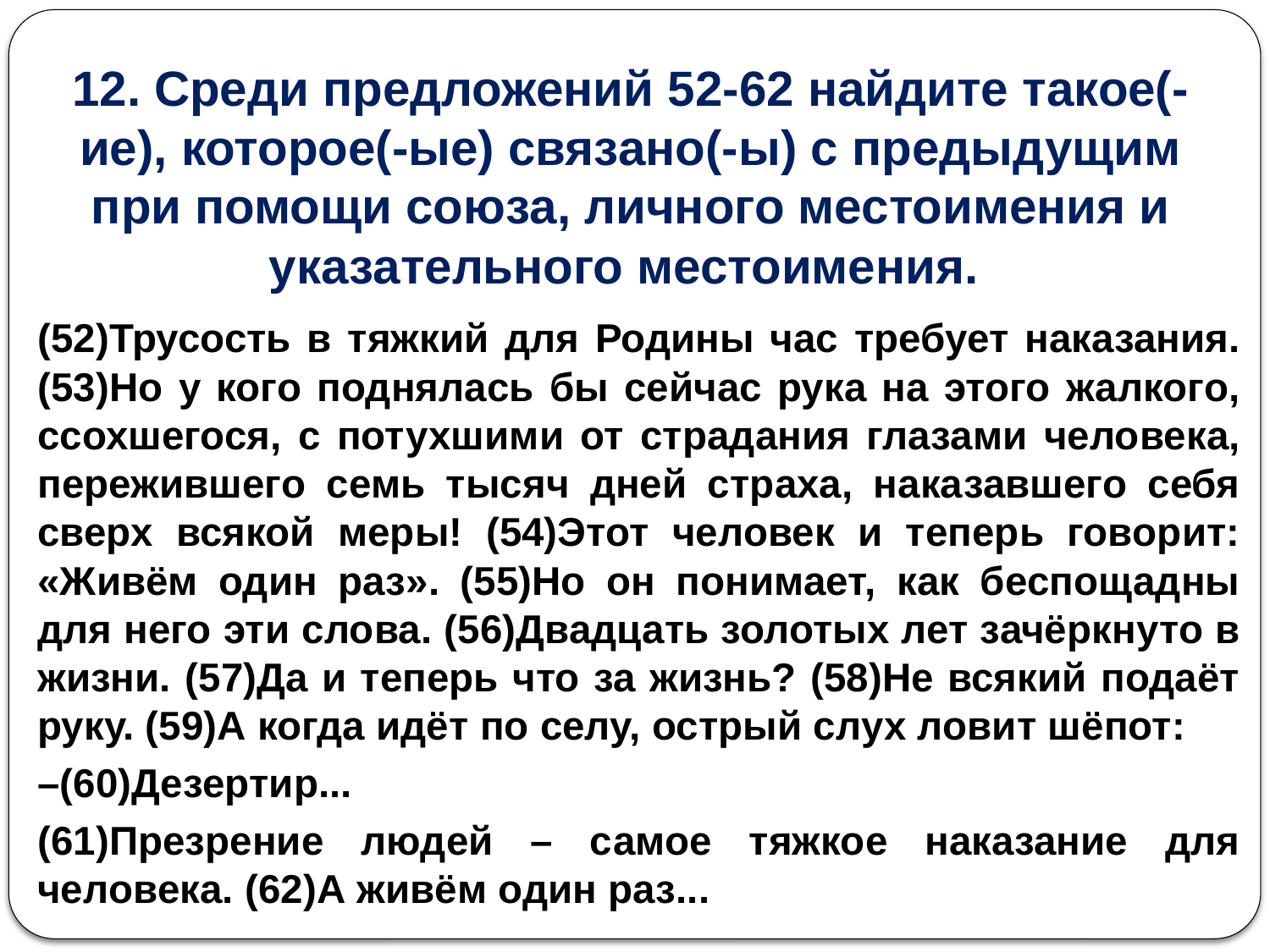

# 12. Среди предложений 52-62 найдите такое(-ие), которое(-ые) связано(-ы) с предыдущим при помощи союза, личного местоимения и указательного местоимения.
(52)Трусость в тяжкий для Родины час требует наказания. (53)Но у кого поднялась бы сейчас рука на этого жалкого, ссохшегося, с потухшими от страдания глазами человека, пережившего семь тысяч дней страха, наказавшего себя сверх всякой меры! (54)Этот человек и теперь говорит: «Живём один раз». (55)Но он понимает, как беспощадны для него эти слова. (56)Двадцать золотых лет зачёркнуто в жизни. (57)Да и теперь что за жизнь? (58)Не всякий подаёт руку. (59)А когда идёт по селу, острый слух ловит шёпот:
–(60)Дезертир...
(61)Презрение людей – самое тяжкое наказание для человека. (62)А живём один раз...